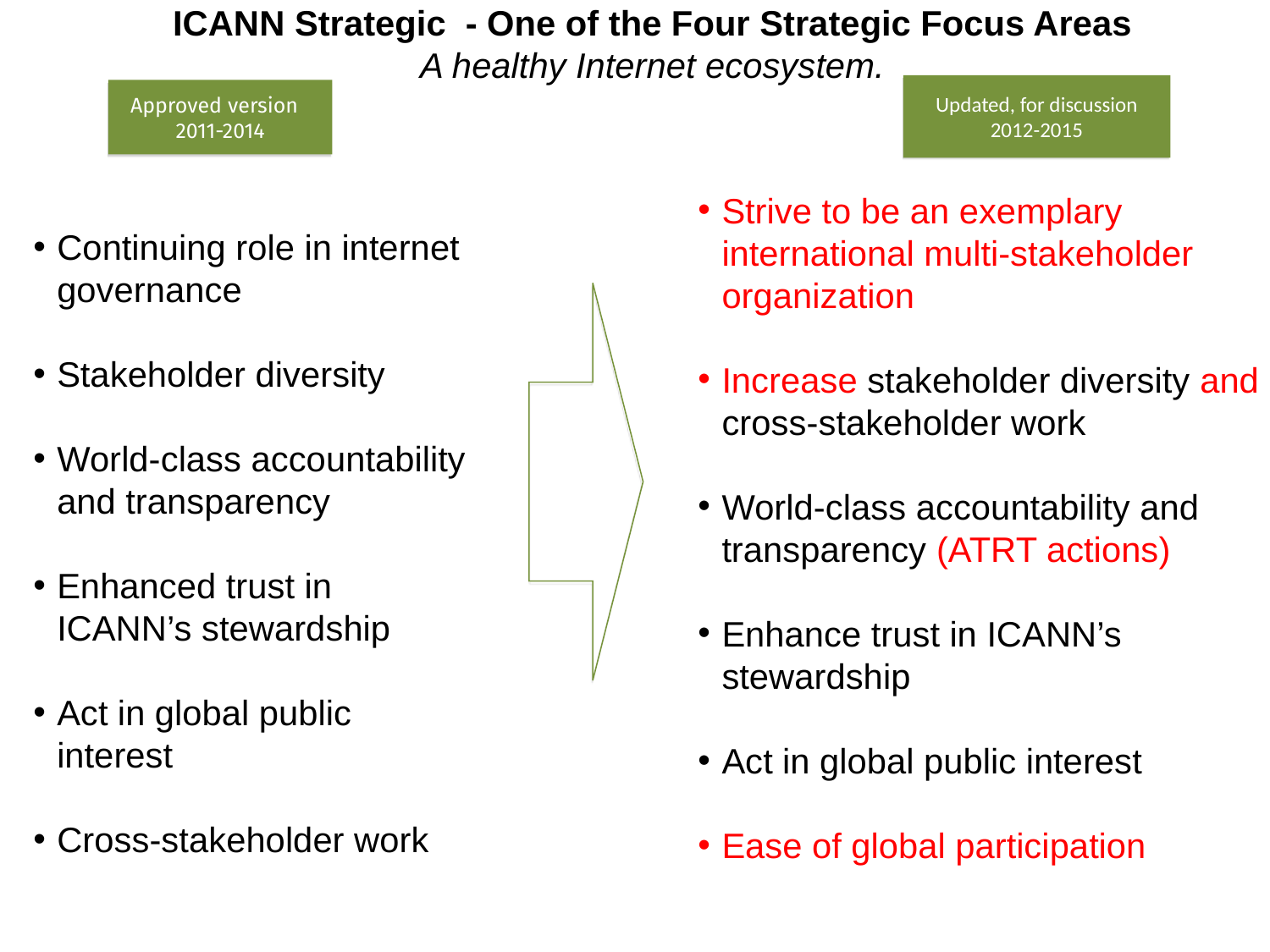

ICANN Strategic  - One of the Four Strategic Focus Areas
A healthy Internet ecosystem.
Updated, for discussion
2012-2015
Approved version
2011-2014
Strive to be an exemplary international multi-stakeholder organization

Increase stakeholder diversity and cross-stakeholder work

World-class accountability and transparency (ATRT actions)

Enhance trust in ICANN’s stewardship

Act in global public interest

Ease of global participation
Continuing role in internet governance

Stakeholder diversity

World-class accountability and transparency

Enhanced trust in ICANN’s stewardship

Act in global public interest

Cross-stakeholder work